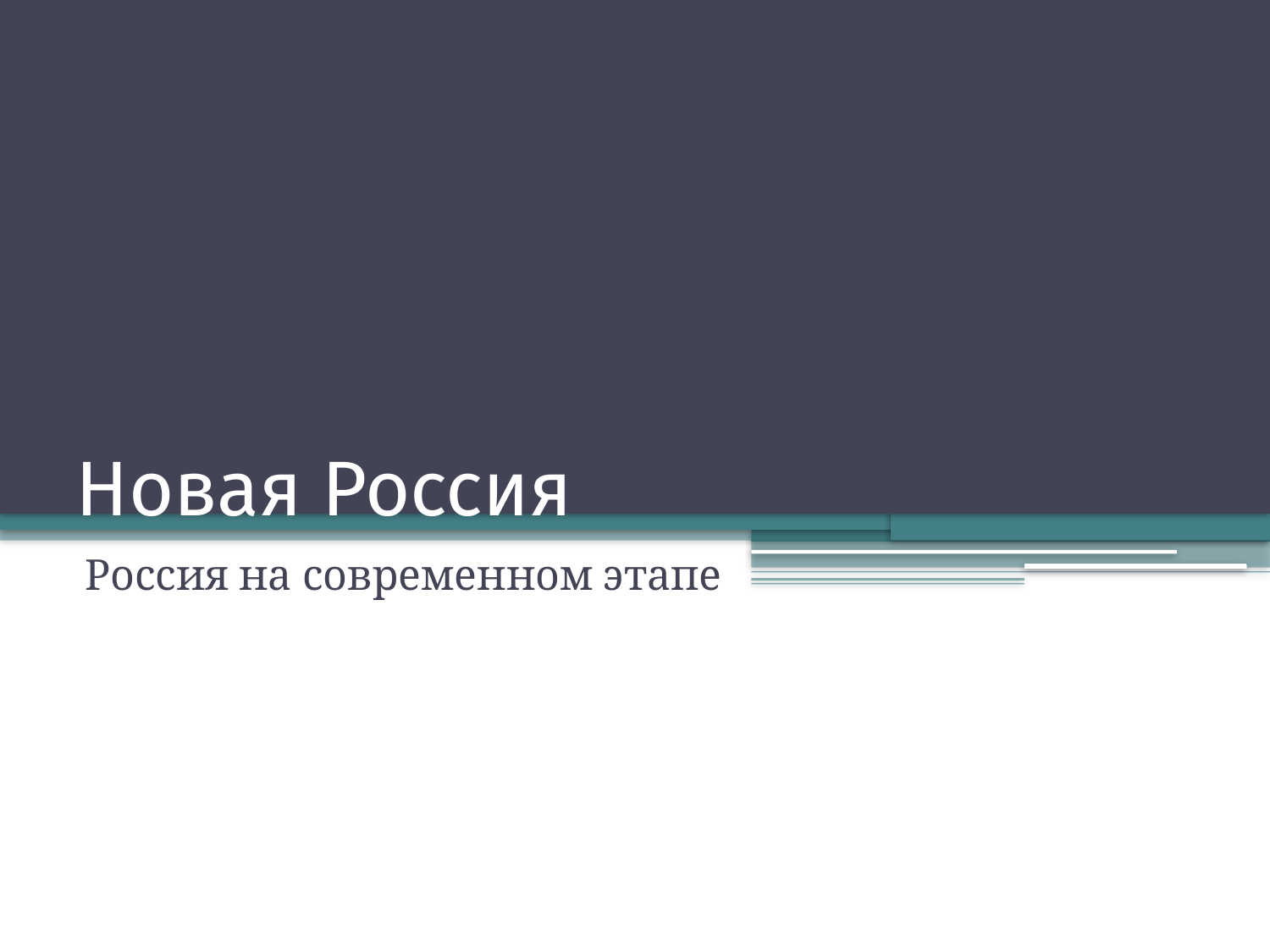

# Новая Россия
Россия на современном этапе